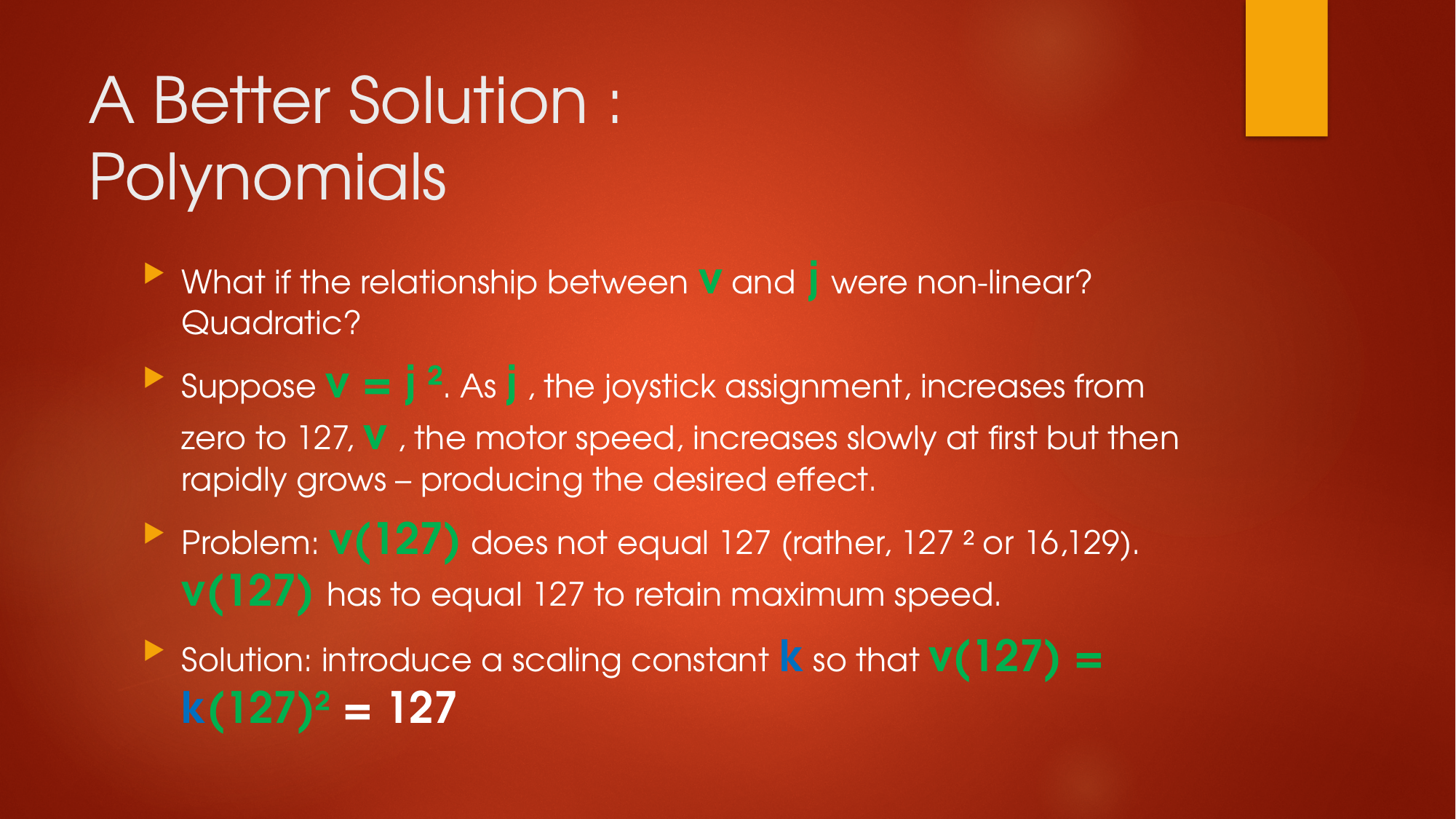

# A Better Solution : Polynomials
What if the relationship between v and j were non-linear? Quadratic?
Suppose v = j ². As j , the joystick assignment, increases from zero to 127, v , the motor speed, increases slowly at first but then rapidly grows – producing the desired effect.
Problem: v(127) does not equal 127 (rather, 127 ² or 16,129). v(127) has to equal 127 to retain maximum speed.
Solution: introduce a scaling constant k so that v(127) = k(127)² = 127